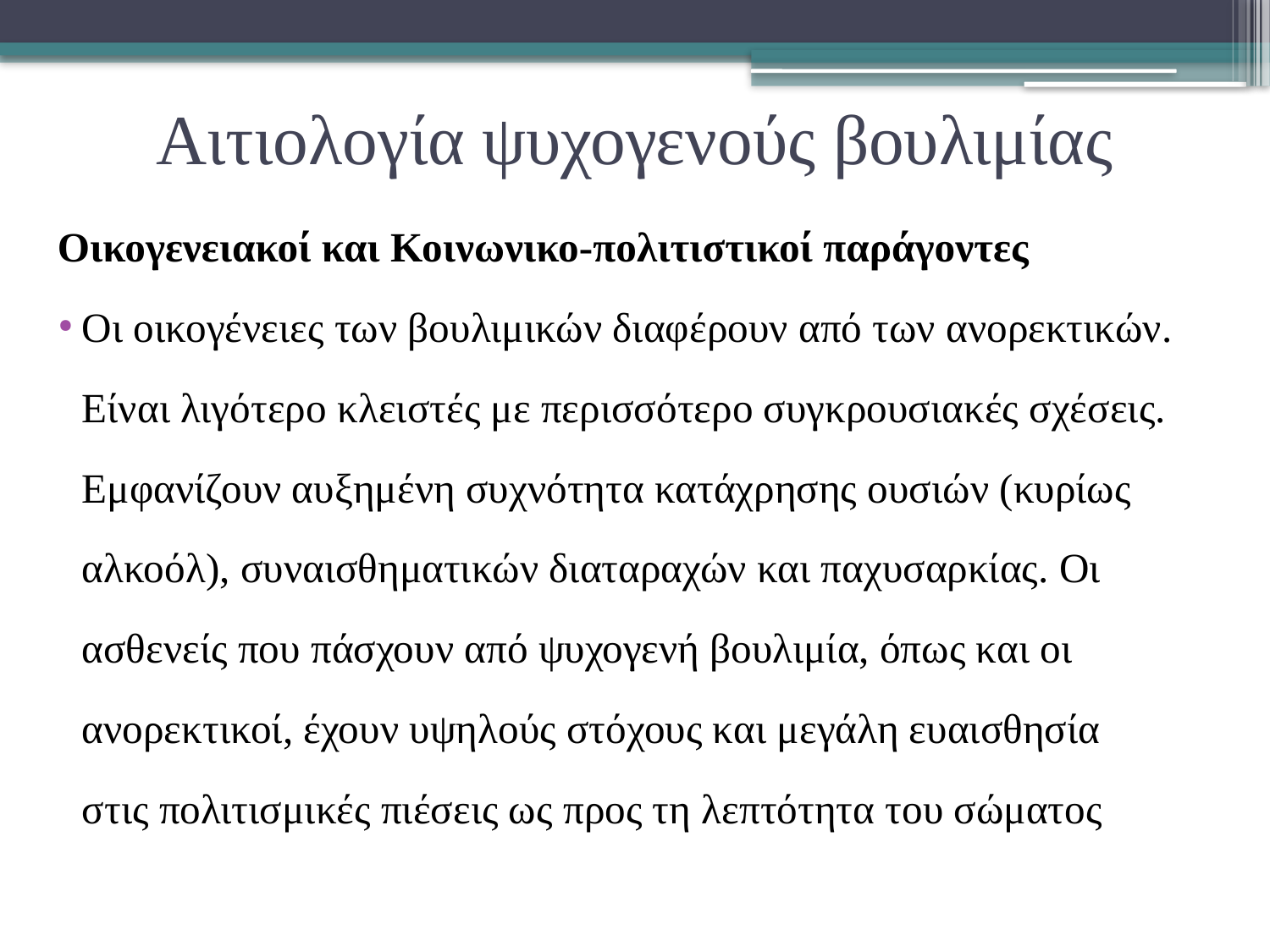

# Αιτιολογία ψυχογενούς βουλιμίας
Οικογενειακοί και Κοινωνικο-πολιτιστικοί παράγοντες
Οι οικογένειες των βουλιμικών διαφέρουν από των ανορεκτικών. Είναι λιγότερο κλειστές με περισσότερο συγκρουσιακές σχέσεις. Εμφανίζουν αυξημένη συχνότητα κατάχρησης ουσιών (κυρίως αλκοόλ), συναισθηματικών διαταραχών και παχυσαρκίας. Οι ασθενείς που πάσχουν από ψυχογενή βουλιμία, όπως και οι ανορεκτικοί, έχουν υψηλούς στόχους και μεγάλη ευαισθησία στις πολιτισμικές πιέσεις ως προς τη λεπτότητα του σώματος